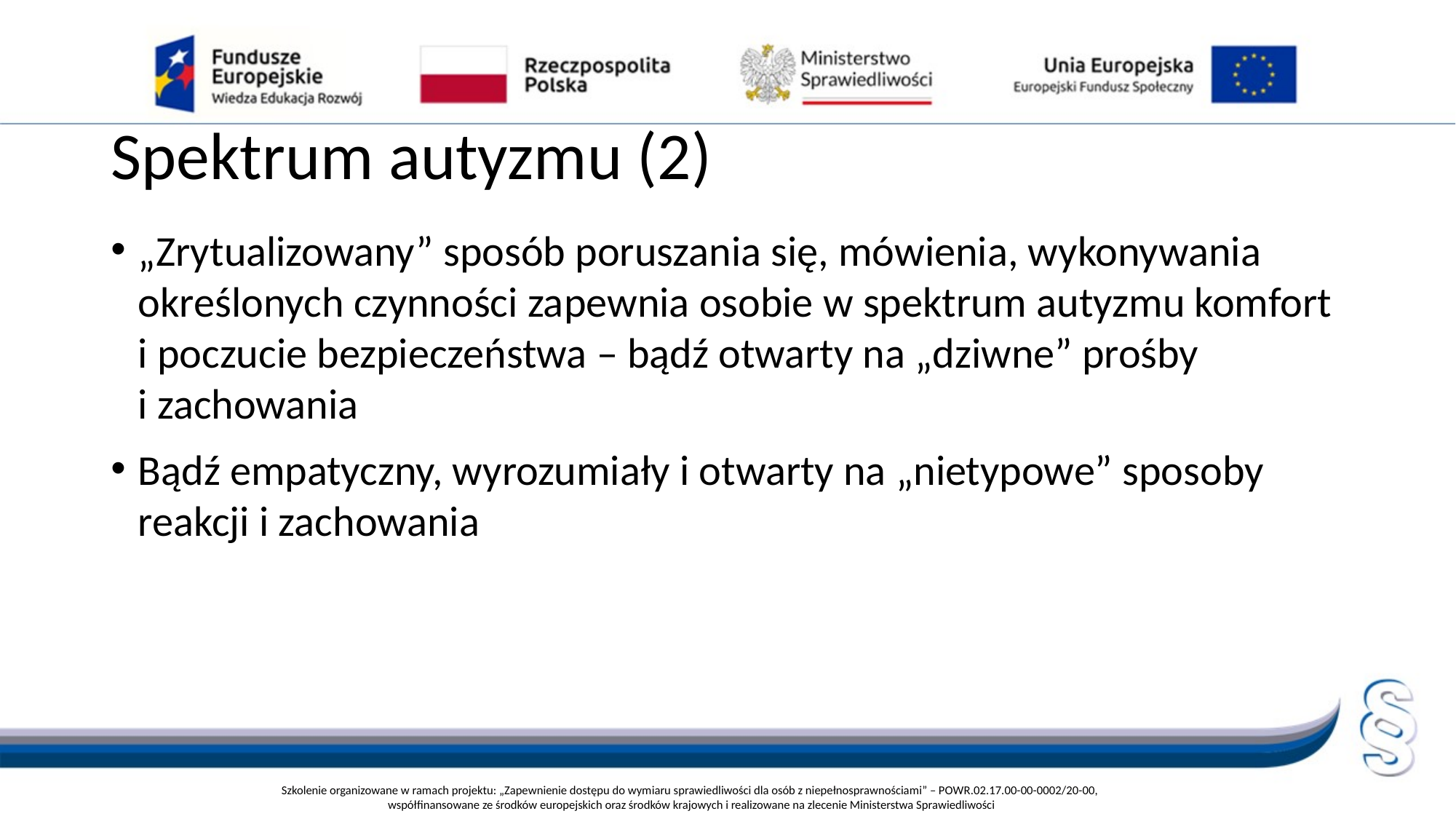

# Spektrum autyzmu (2)
„Zrytualizowany” sposób poruszania się, mówienia, wykonywania określonych czynności zapewnia osobie w spektrum autyzmu komfort
i poczucie bezpieczeństwa – bądź otwarty na „dziwne” prośby
i zachowania
Bądź empatyczny, wyrozumiały i otwarty na „nietypowe” sposoby reakcji i zachowania

Szkolenie organizowane w ramach projektu: „Zapewnienie dostępu do wymiaru sprawiedliwości dla osób z niepełnosprawnościami” – POWR.02.17.00-00-0002/20-00,
współfinansowane ze środków europejskich oraz środków krajowych i realizowane na zlecenie Ministerstwa Sprawiedliwości